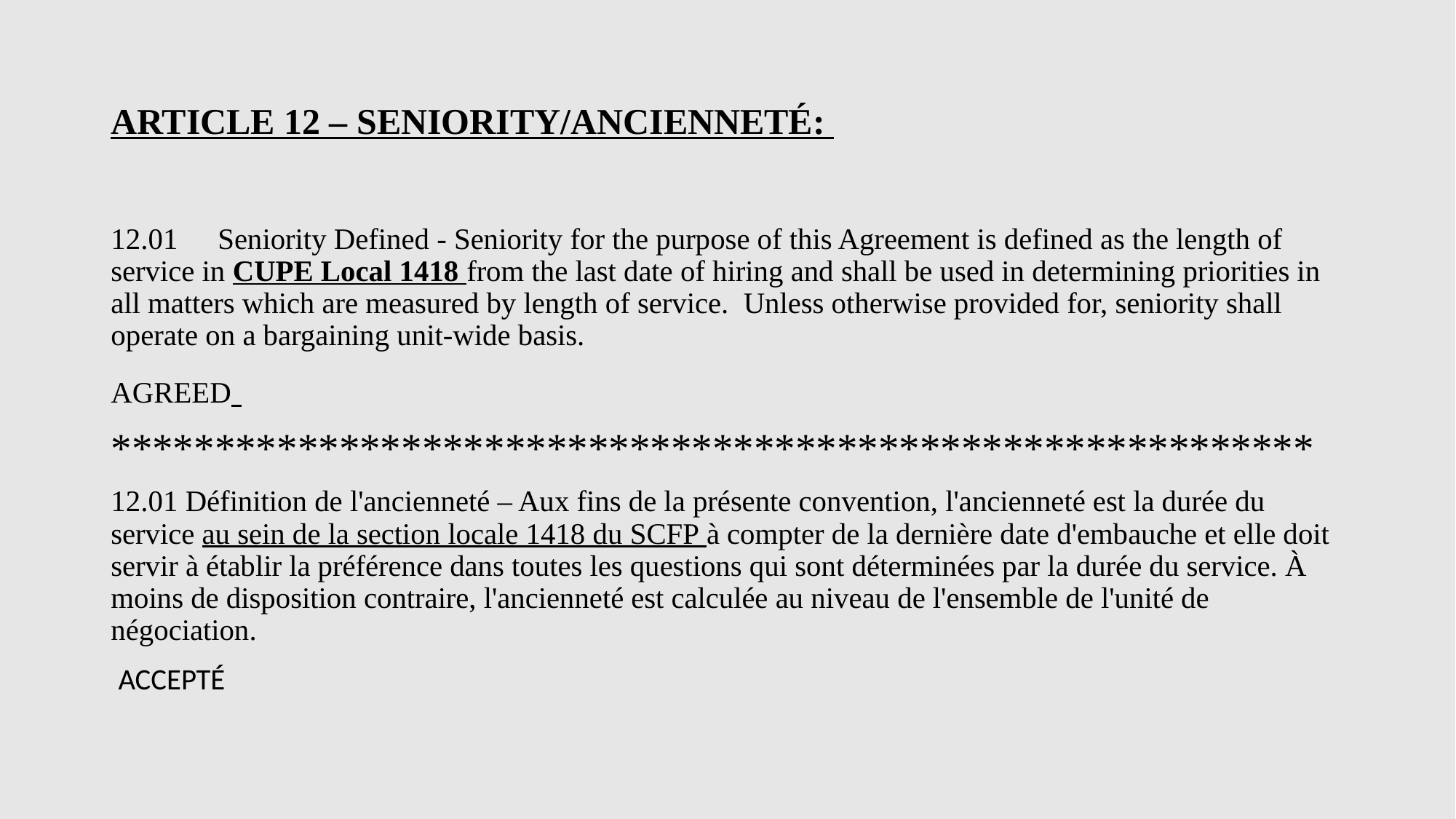

# ARTICLE 12 – SENIORITY/ANCIENNETÉ:
12.01 	Seniority Defined - Seniority for the purpose of this Agreement is defined as the length of service in CUPE Local 1418 from the last date of hiring and shall be used in determining priorities in all matters which are measured by length of service.  Unless otherwise provided for, seniority shall operate on a bargaining unit-wide basis.
AGREED
**********************************************************
12.01 Définition de l'ancienneté – Aux fins de la présente convention, l'ancienneté est la durée du service au sein de la section locale 1418 du SCFP à compter de la dernière date d'embauche et elle doit servir à établir la préférence dans toutes les questions qui sont déterminées par la durée du service. À moins de disposition contraire, l'ancienneté est calculée au niveau de l'ensemble de l'unité de négociation.
 ACCEPTÉ